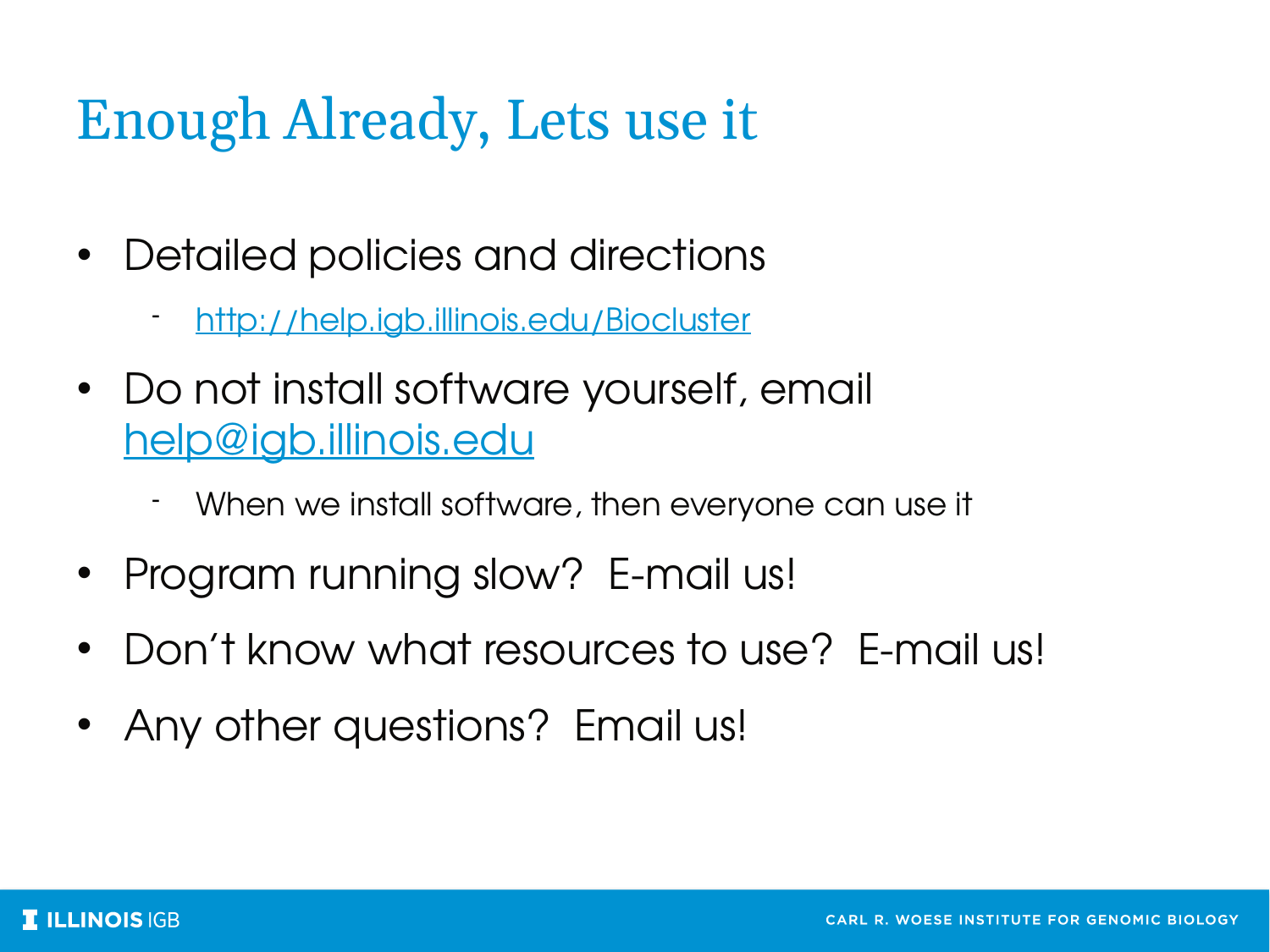

Enough Already, Lets use it
Detailed policies and directions
http://help.igb.illinois.edu/Biocluster
Do not install software yourself, email help@igb.illinois.edu
When we install software, then everyone can use it
Program running slow?  E-mail us!
Don’t know what resources to use?  E-mail us!
Any other questions?  Email us!